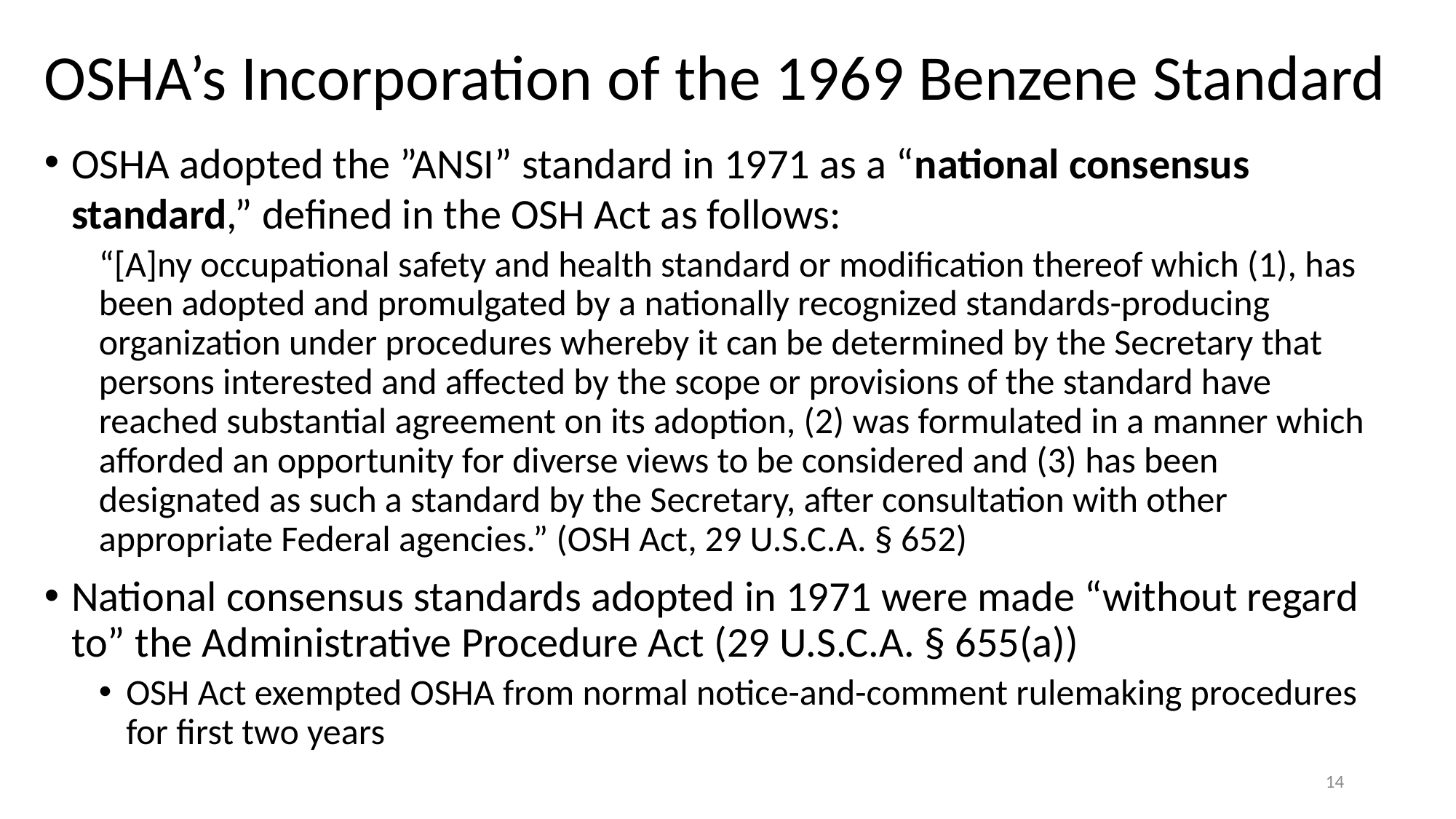

# OSHA’s Incorporation of the 1969 Benzene Standard
OSHA adopted the ”ANSI” standard in 1971 as a “national consensus standard,” defined in the OSH Act as follows:
“[A]ny occupational safety and health standard or modification thereof which (1), has been adopted and promulgated by a nationally recognized standards-producing organization under procedures whereby it can be determined by the Secretary that persons interested and affected by the scope or provisions of the standard have reached substantial agreement on its adoption, (2) was formulated in a manner which afforded an opportunity for diverse views to be considered and (3) has been designated as such a standard by the Secretary, after consultation with other appropriate Federal agencies.” (OSH Act, 29 U.S.C.A. § 652)
National consensus standards adopted in 1971 were made “without regard to” the Administrative Procedure Act (29 U.S.C.A. § 655(a))
OSH Act exempted OSHA from normal notice-and-comment rulemaking procedures for first two years

14